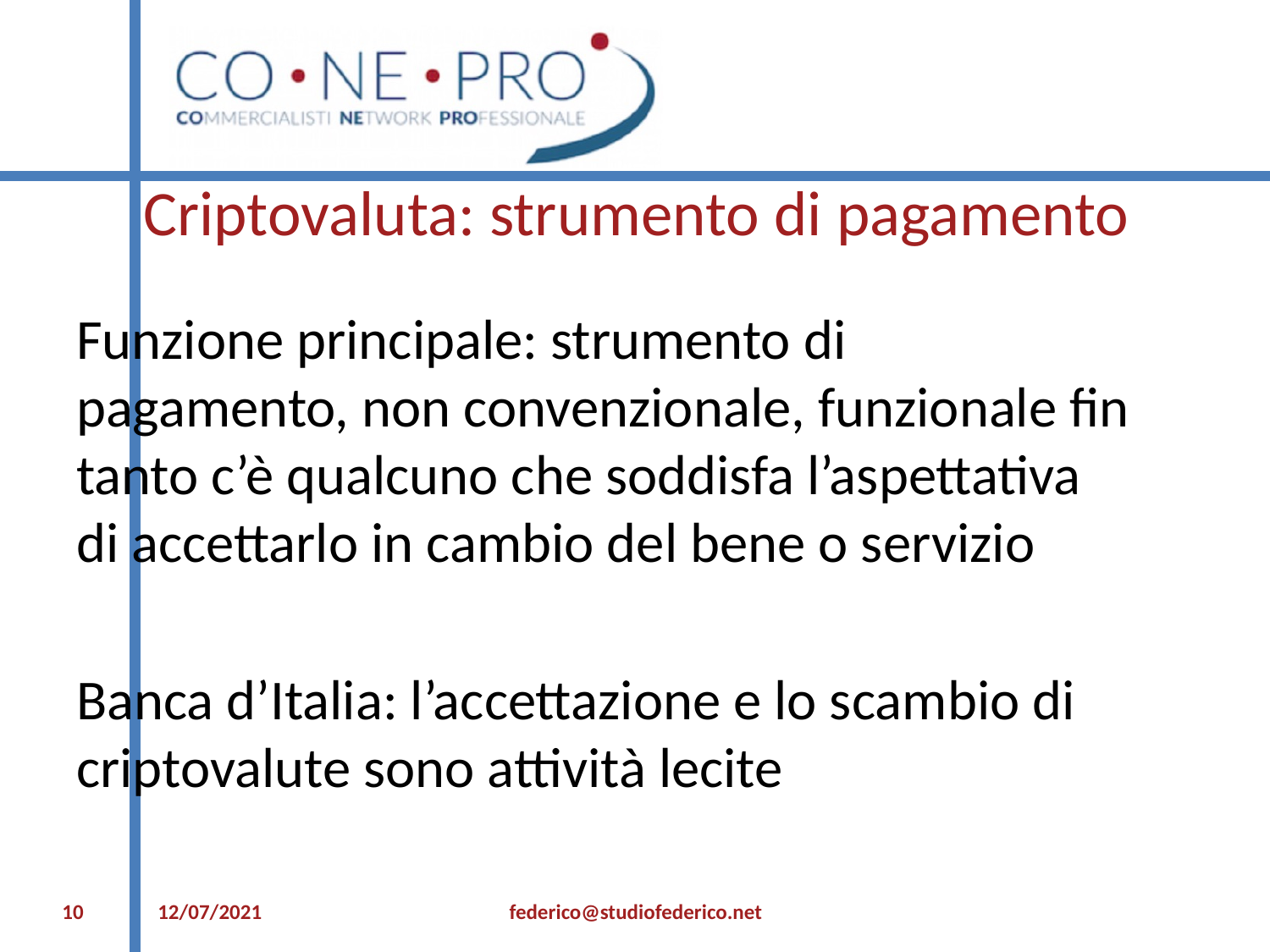

# Criptovaluta: strumento di pagamento
Funzione principale: strumento di pagamento, non convenzionale, funzionale fin tanto c’è qualcuno che soddisfa l’aspettativa di accettarlo in cambio del bene o servizio

Banca d’Italia: l’accettazione e lo scambio di criptovalute sono attività lecite
10
12/07/2021
federico@studiofederico.net